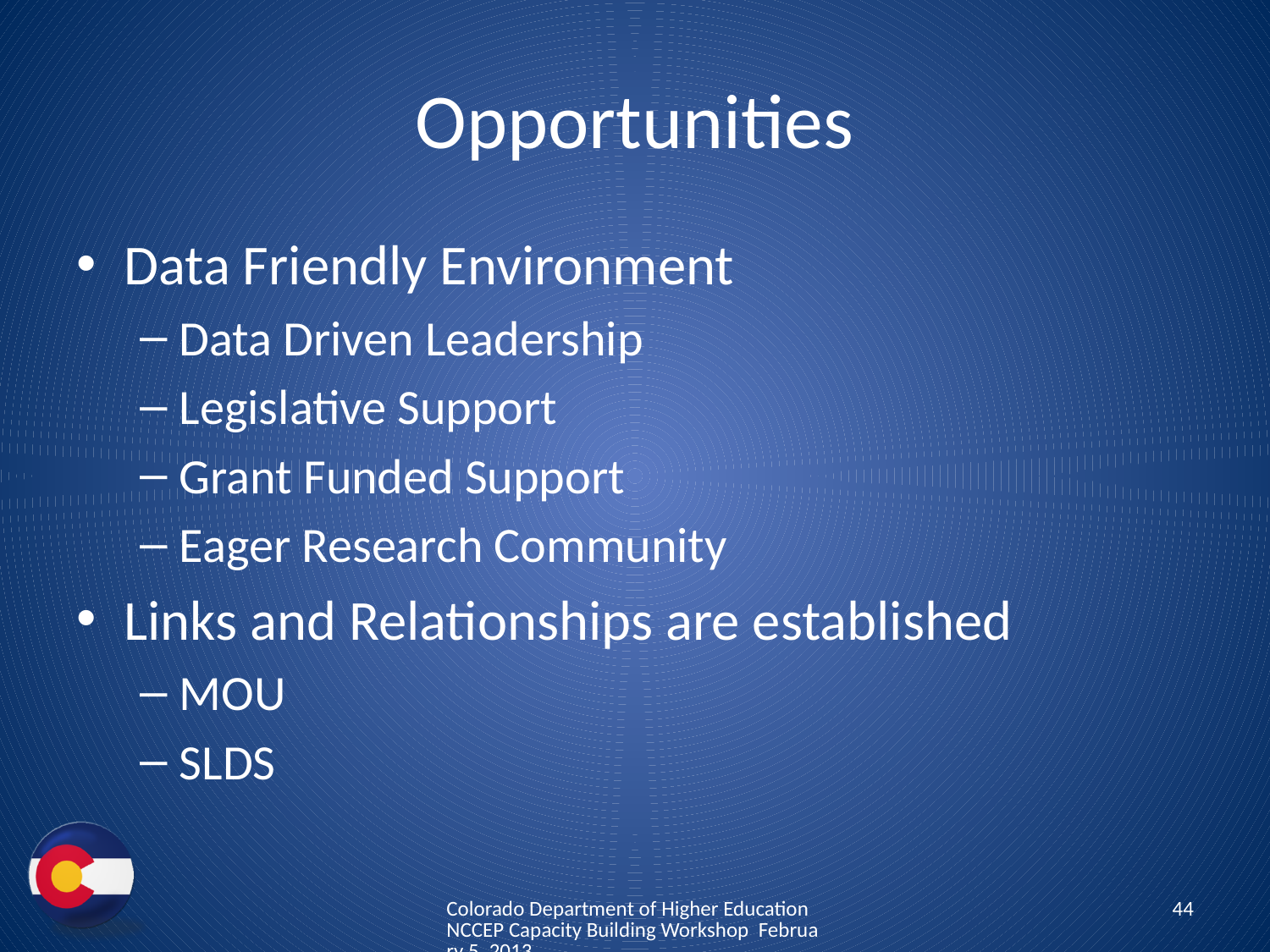

# Opportunities
Data Friendly Environment
Data Driven Leadership
Legislative Support
Grant Funded Support
Eager Research Community
Links and Relationships are established
MOU
SLDS

Colorado Department of Higher Education NCCEP Capacity Building Workshop  February 5, 2013
44